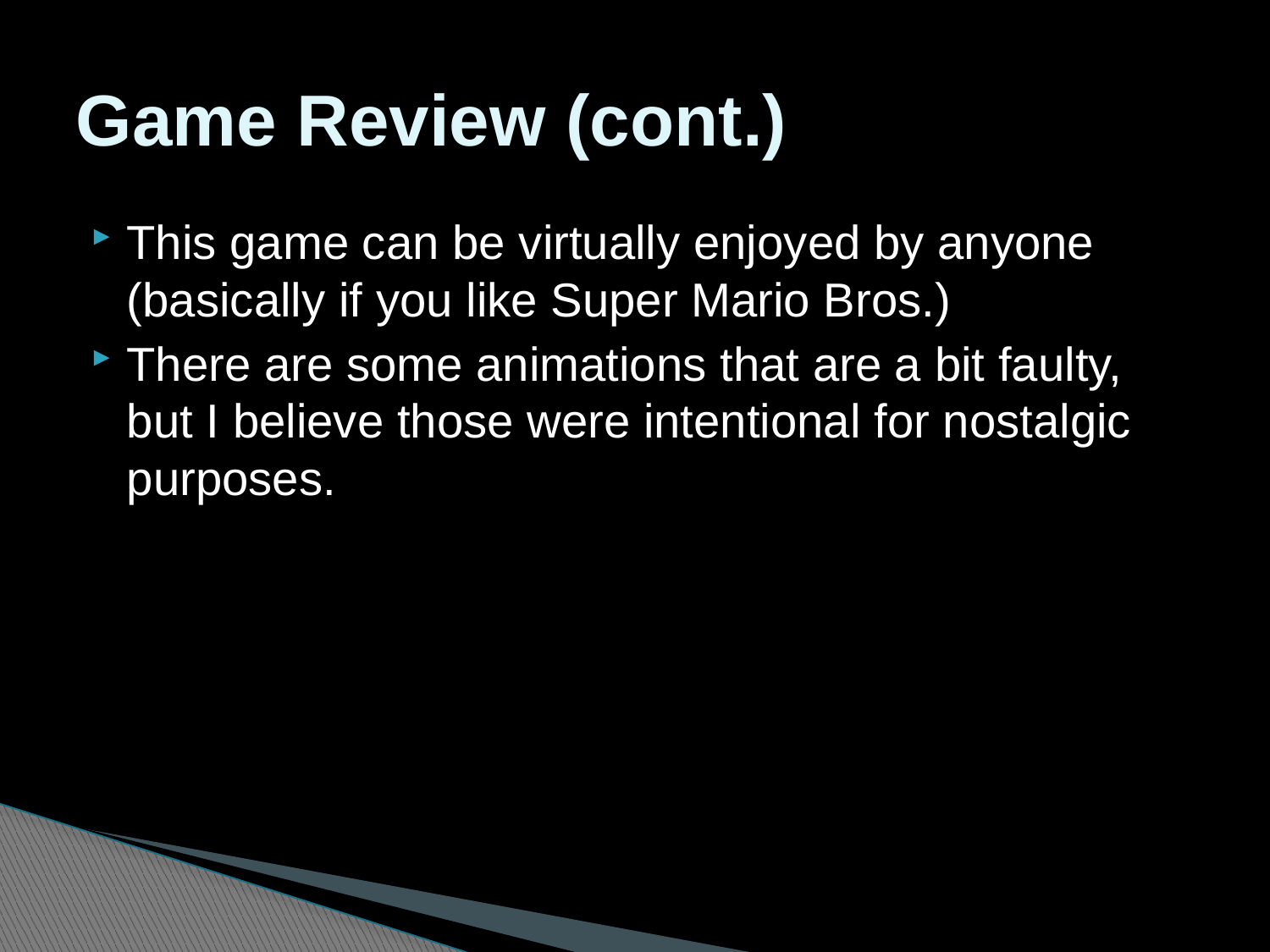

# Game Review (cont.)
This game can be virtually enjoyed by anyone (basically if you like Super Mario Bros.)
There are some animations that are a bit faulty, but I believe those were intentional for nostalgic purposes.